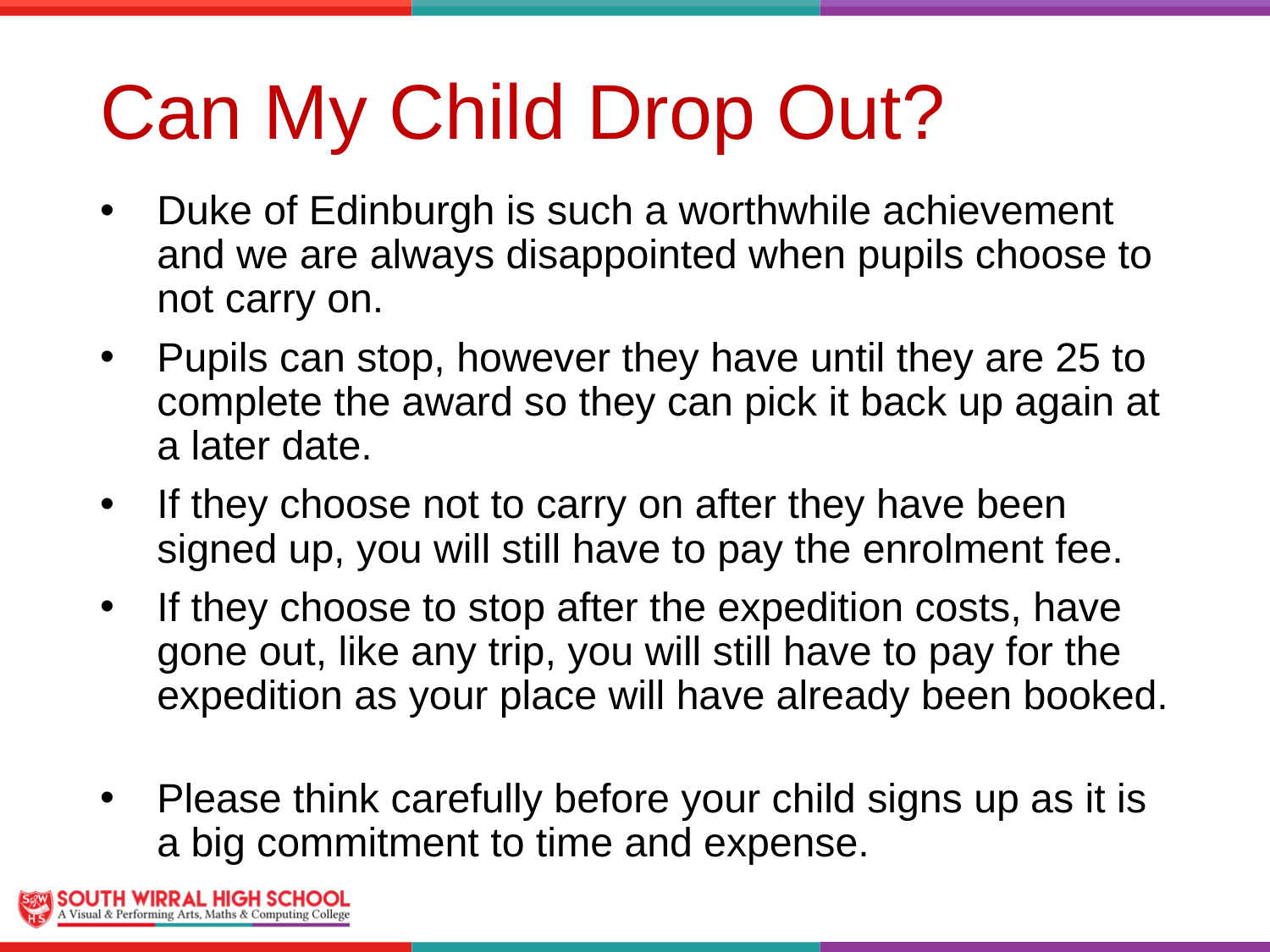

# Can My Child Drop Out?
Duke of Edinburgh is such a worthwhile achievement and we are always disappointed when pupils choose to not carry on.
Pupils can stop, however they have until they are 25 to complete the award so they can pick it back up again at a later date.
If they choose not to carry on after they have been signed up, you will still have to pay the enrolment fee.
If they choose to stop after the expedition costs, have gone out, like any trip, you will still have to pay for the expedition as your place will have already been booked.
Please think carefully before your child signs up as it is a big commitment to time and expense.